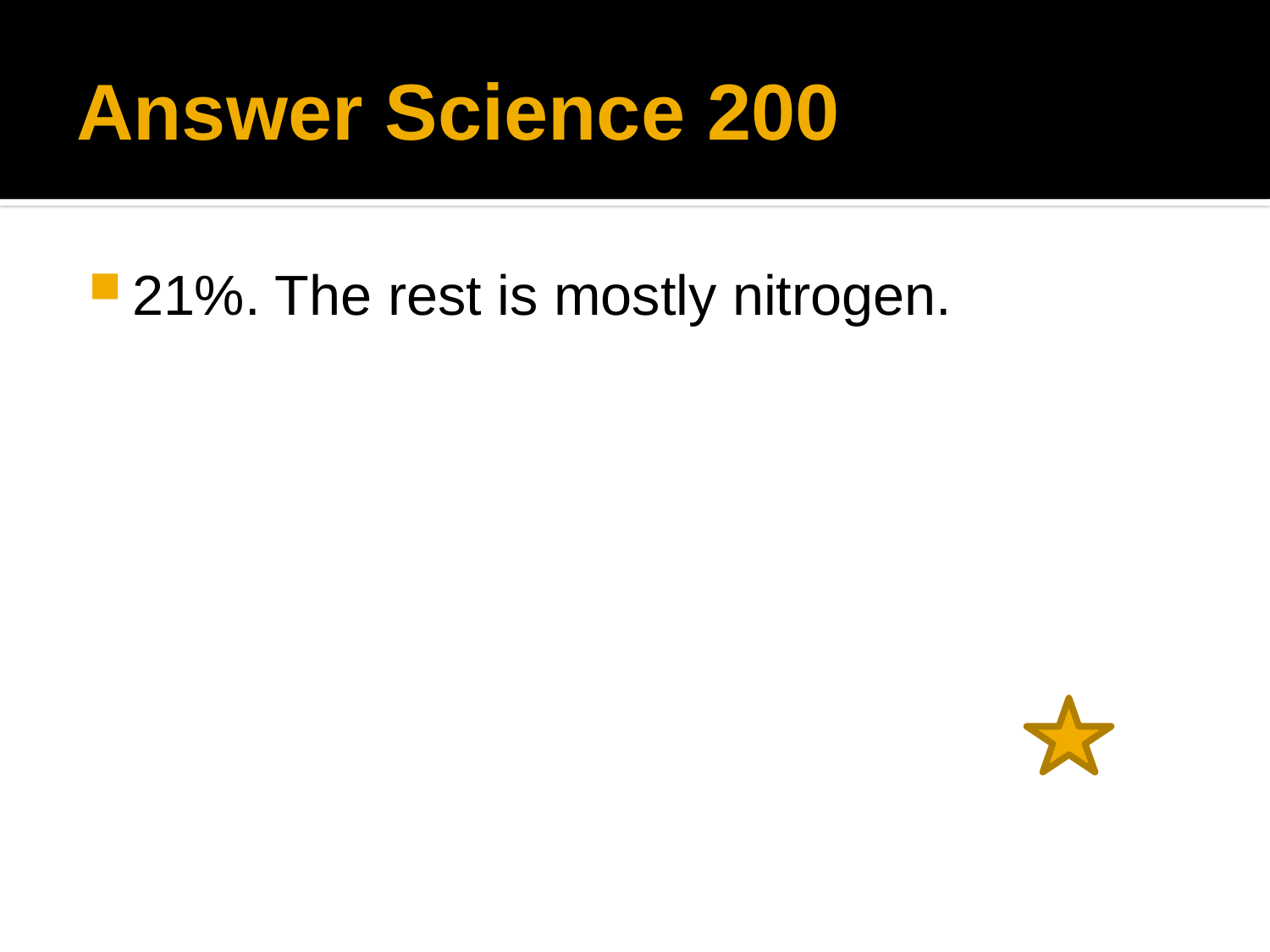

# Answer Science 200
21%. The rest is mostly nitrogen.